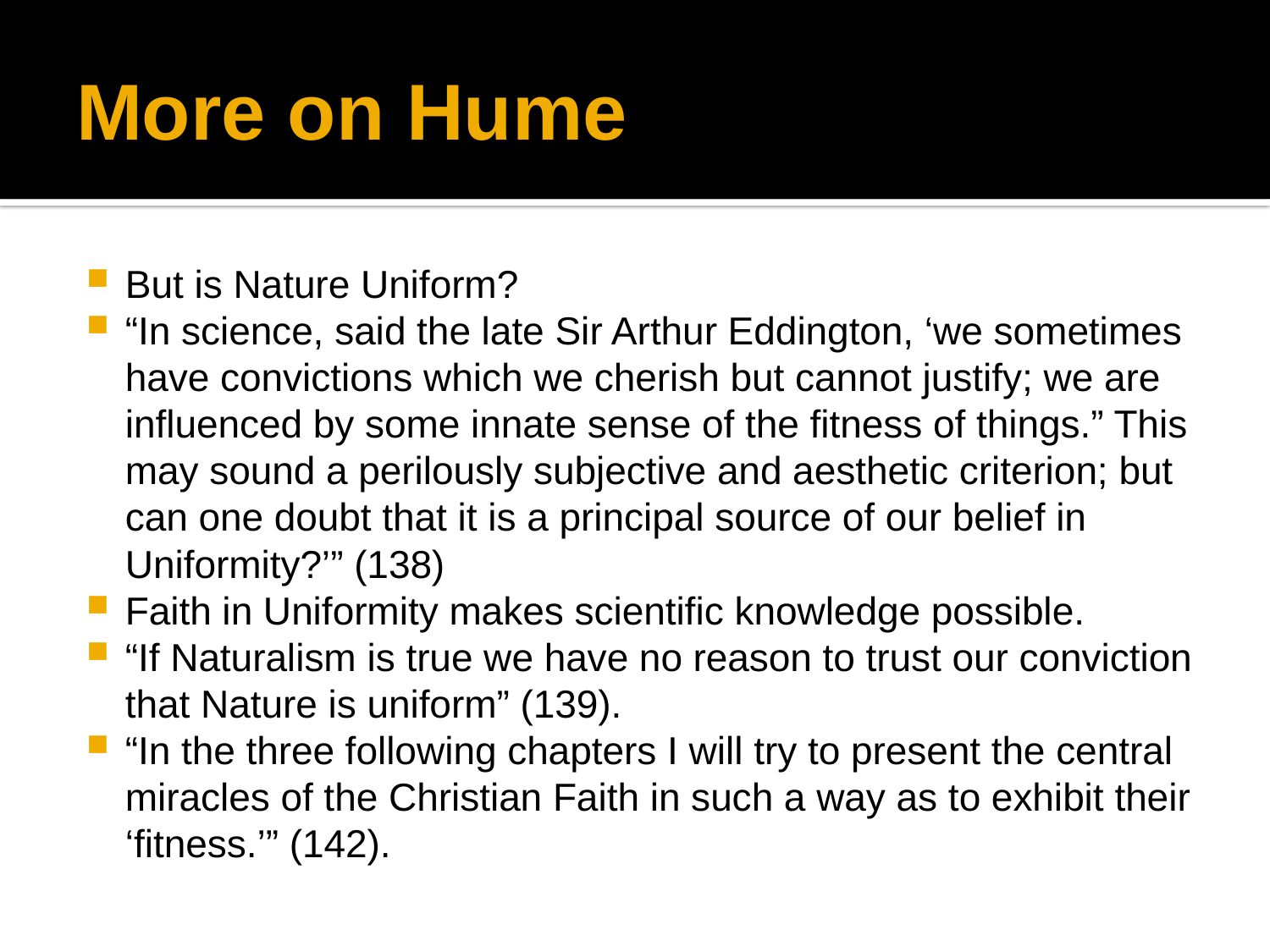

# More on Hume
But is Nature Uniform?
“In science, said the late Sir Arthur Eddington, ‘we sometimes have convictions which we cherish but cannot justify; we are influenced by some innate sense of the fitness of things.” This may sound a perilously subjective and aesthetic criterion; but can one doubt that it is a principal source of our belief in Uniformity?’” (138)
Faith in Uniformity makes scientific knowledge possible.
“If Naturalism is true we have no reason to trust our conviction that Nature is uniform” (139).
“In the three following chapters I will try to present the central miracles of the Christian Faith in such a way as to exhibit their ‘fitness.’” (142).